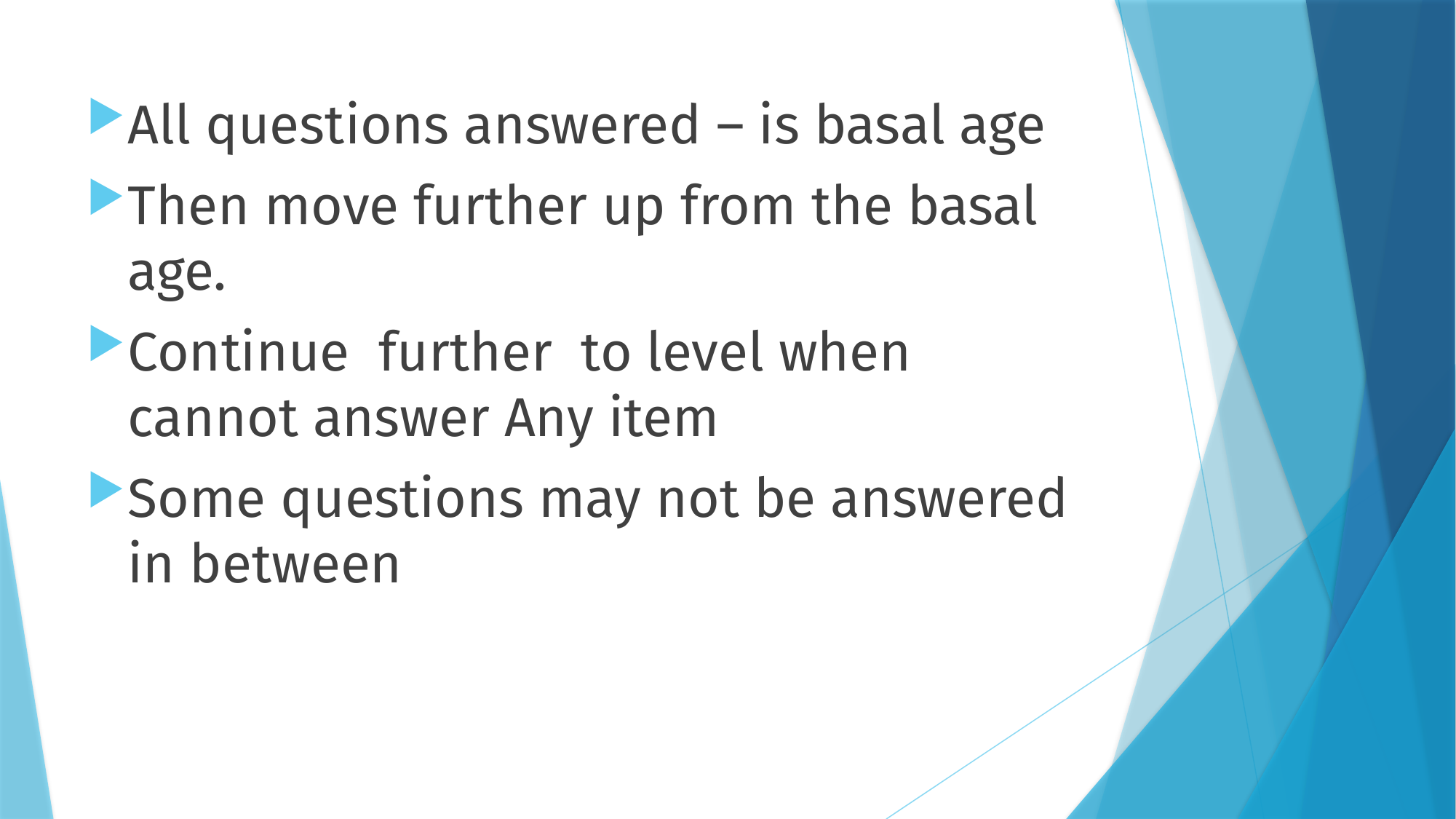

All questions answered – is basal age
Then move further up from the basal age.
Continue  further  to level when cannot answer Any item
Some questions may not be answered  in between